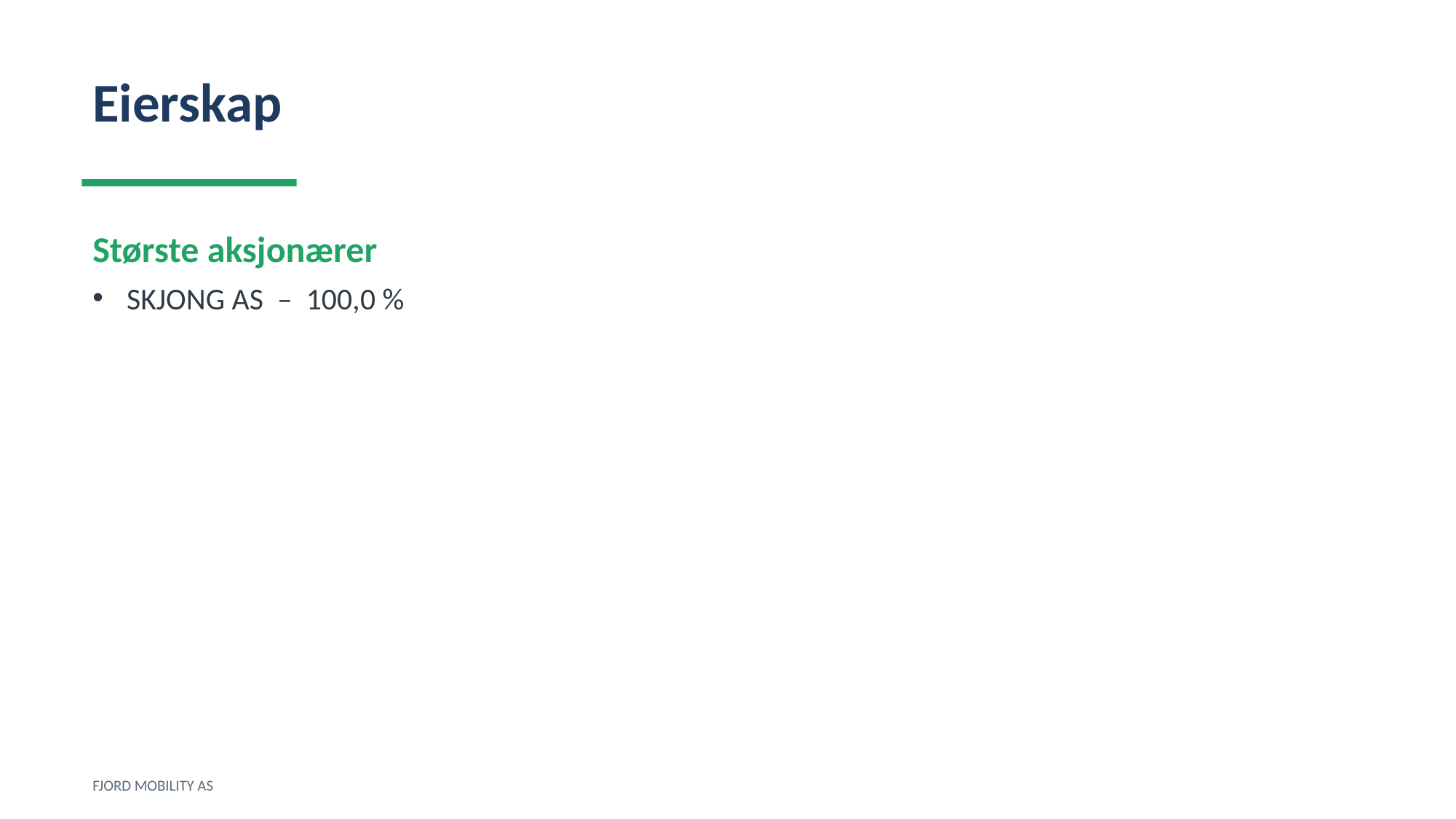

Eierskap

Største aksjonærer
SKJONG AS  –  100,0 %
FJORD MOBILITY AS